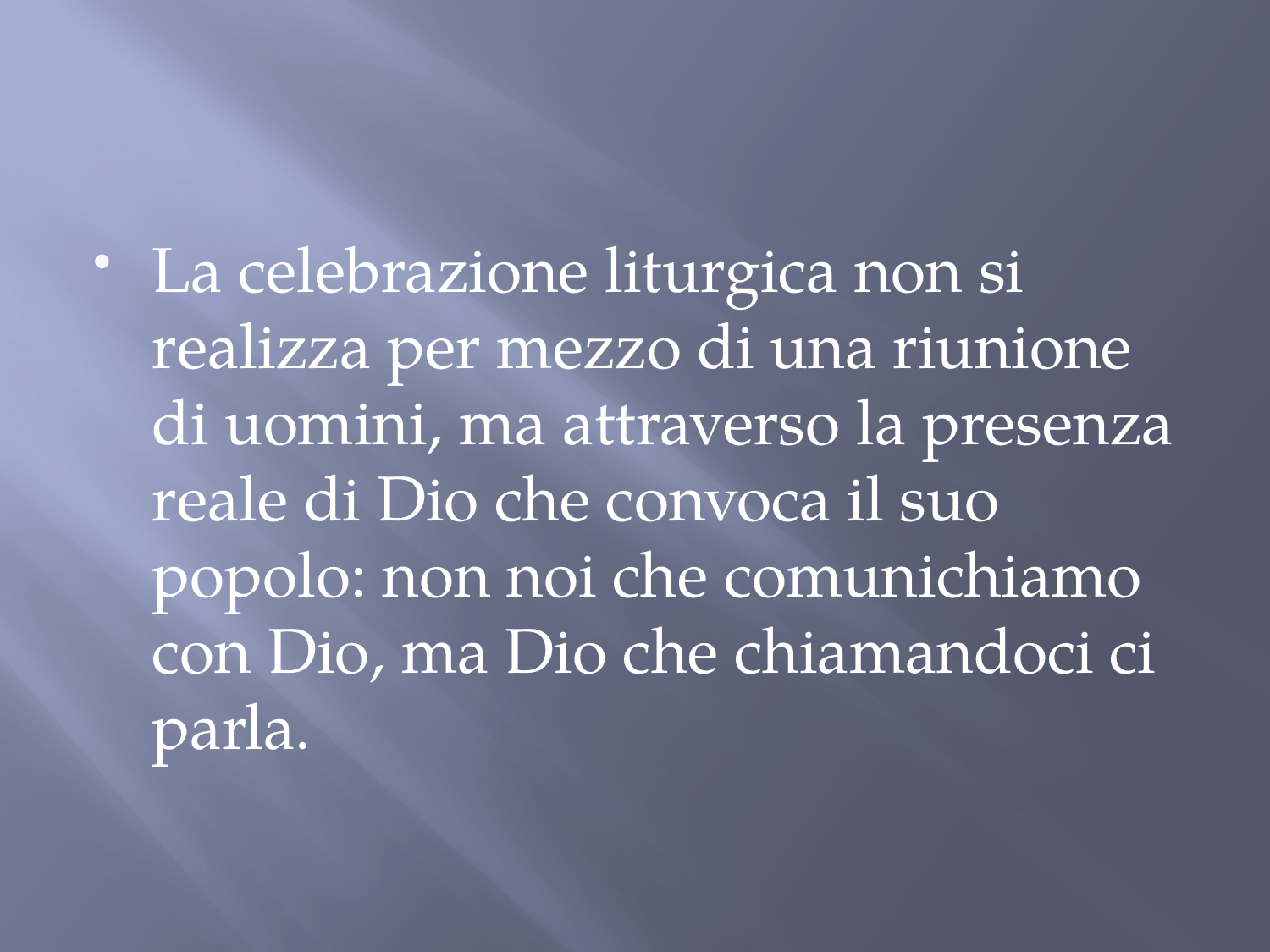

La celebrazione liturgica non si realizza per mezzo di una riunione di uomini, ma attraverso la presenza reale di Dio che convoca il suo popolo: non noi che comunichiamo con Dio, ma Dio che chiamandoci ci parla.